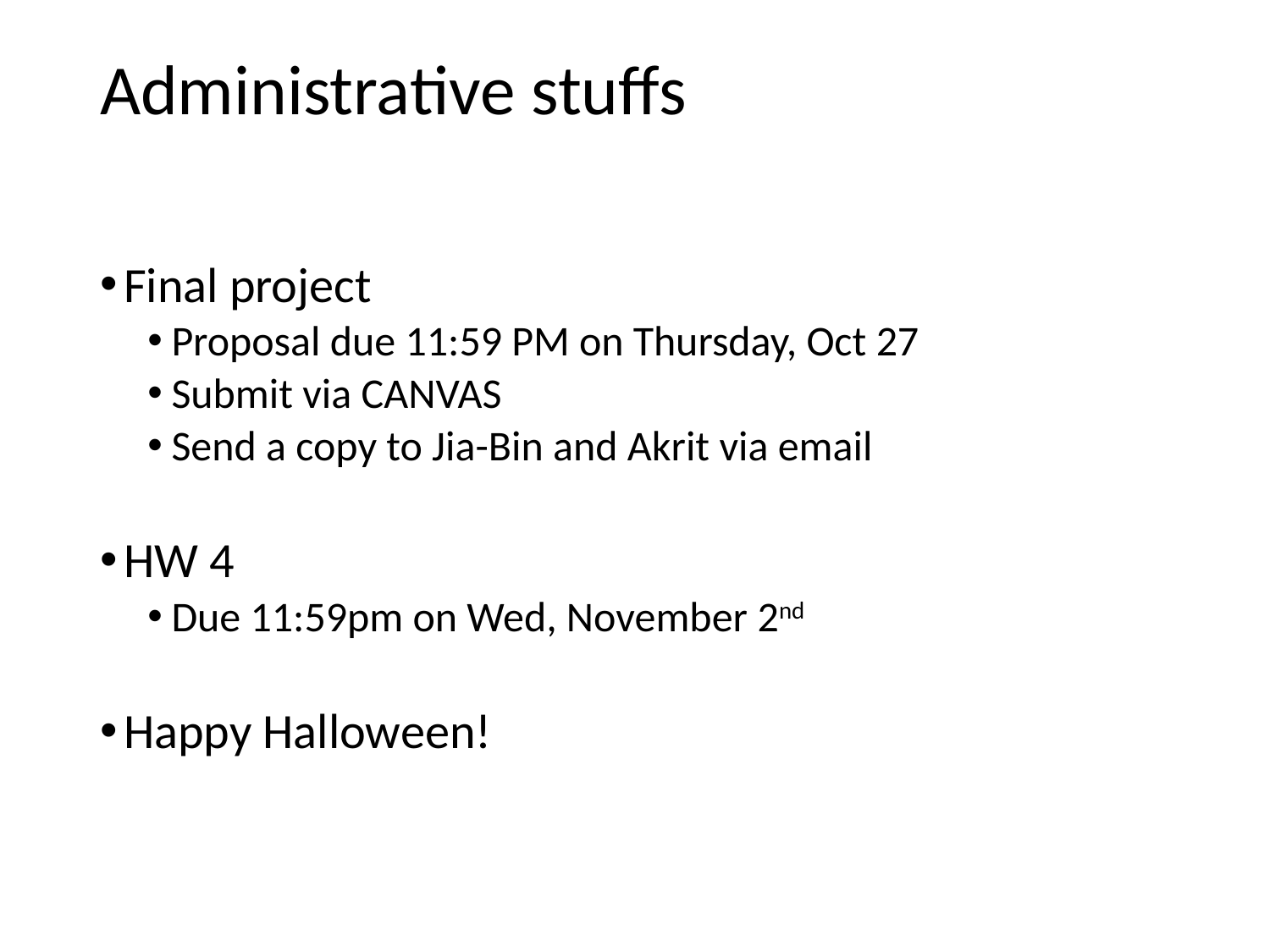

# Administrative stuffs
Final project
Proposal due 11:59 PM on Thursday, Oct 27
Submit via CANVAS
Send a copy to Jia-Bin and Akrit via email

HW 4
Due 11:59pm on Wed, November 2nd

Happy Halloween!